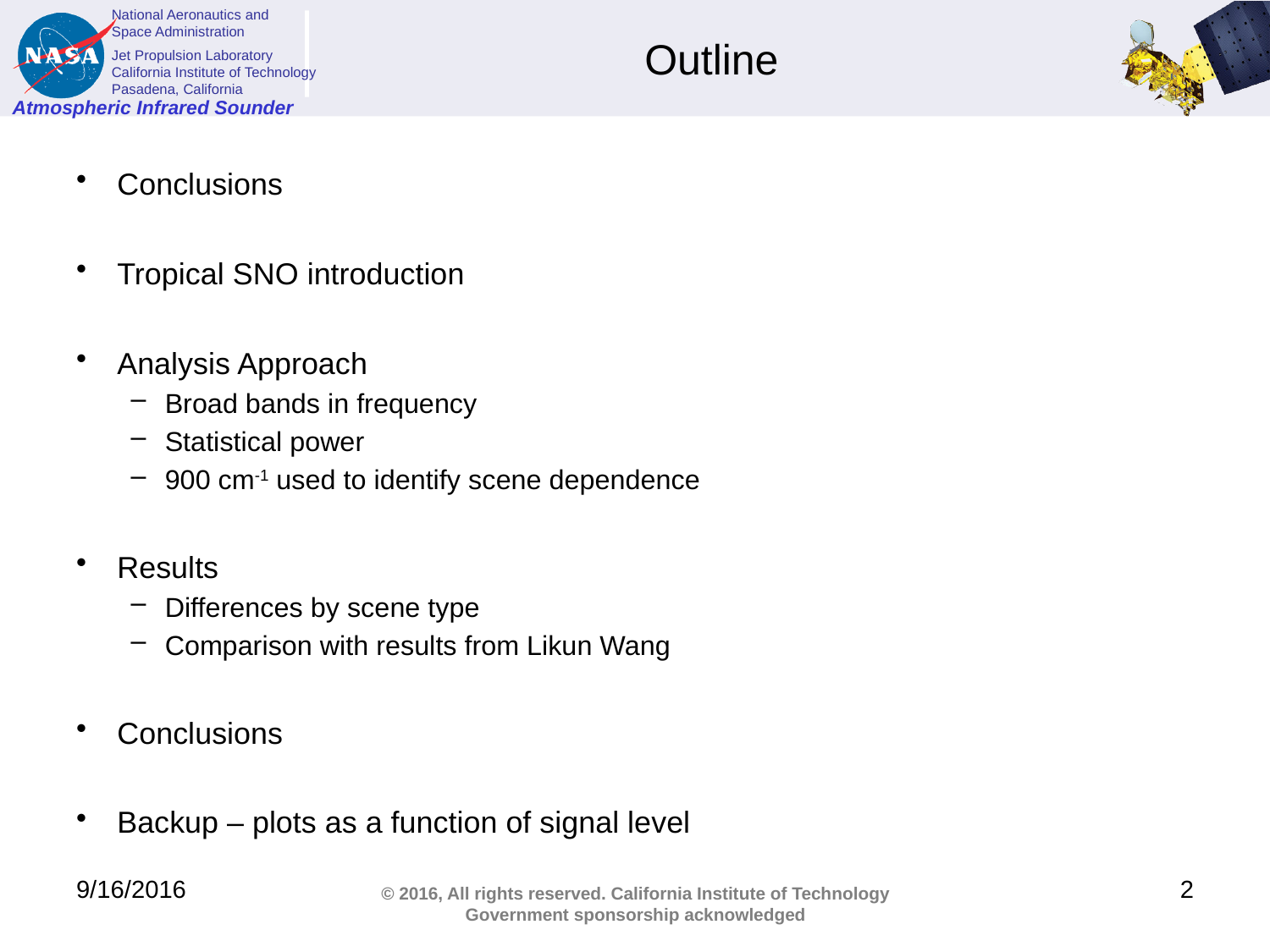

# Outline
Conclusions

Tropical SNO introduction

Analysis Approach
Broad bands in frequency
Statistical power
900 cm-1 used to identify scene dependence

Results
Differences by scene type
Comparison with results from Likun Wang

Conclusions

Backup – plots as a function of signal level
9/16/2016
2